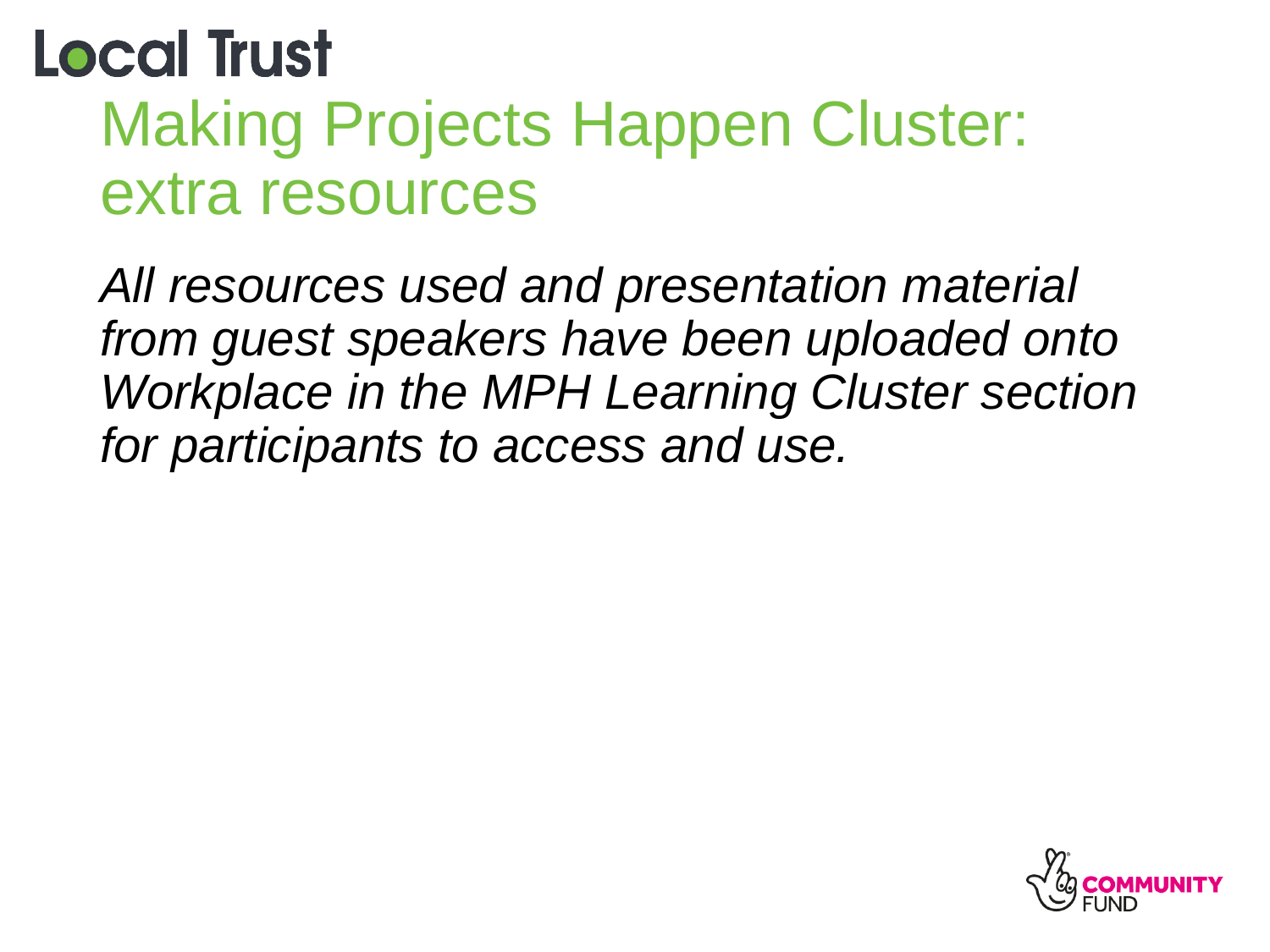

# Making Projects Happen Cluster: extra resources
All resources used and presentation material from guest speakers have been uploaded onto Workplace in the MPH Learning Cluster section for participants to access and use.